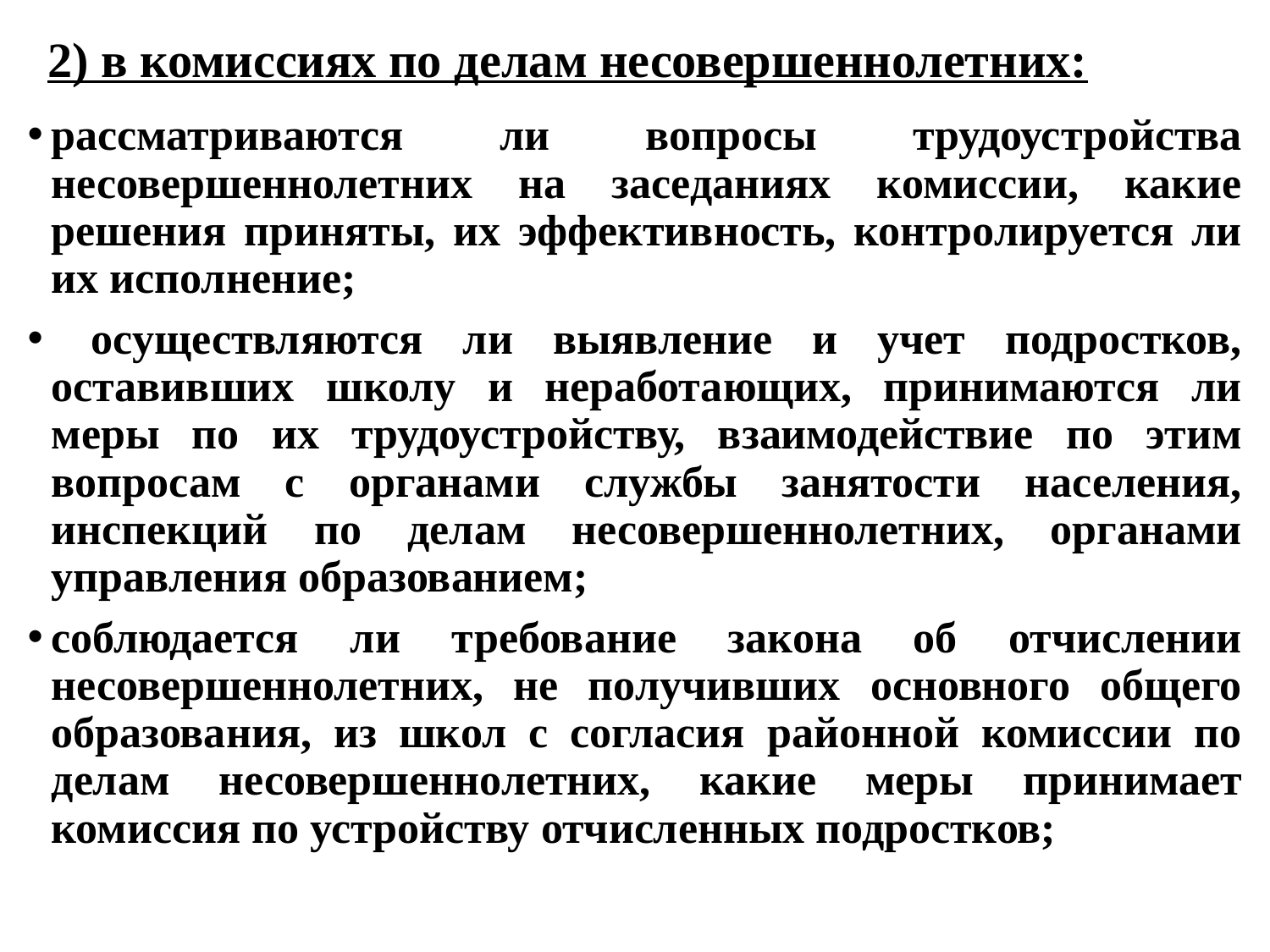

# 2) в комиссиях по делам несовершеннолетних:
рассматриваются ли вопросы трудоустройства несовершеннолетних на заседаниях комиссии, какие решения приняты, их эффективность, контролируется ли их исполнение;
 осуществляются ли выявление и учет подростков, оставивших школу и неработающих, принимаются ли меры по их трудоустройству, взаимодействие по этим вопросам с органами службы занятости населения, инспекций по делам несовершеннолетних, органами управления образованием;
соблюдается ли требование закона об отчислении несовершеннолетних, не получивших основного общего образования, из школ с согласия районной комиссии по делам несовершеннолетних, какие меры принимает комиссия по устройству отчисленных подростков;